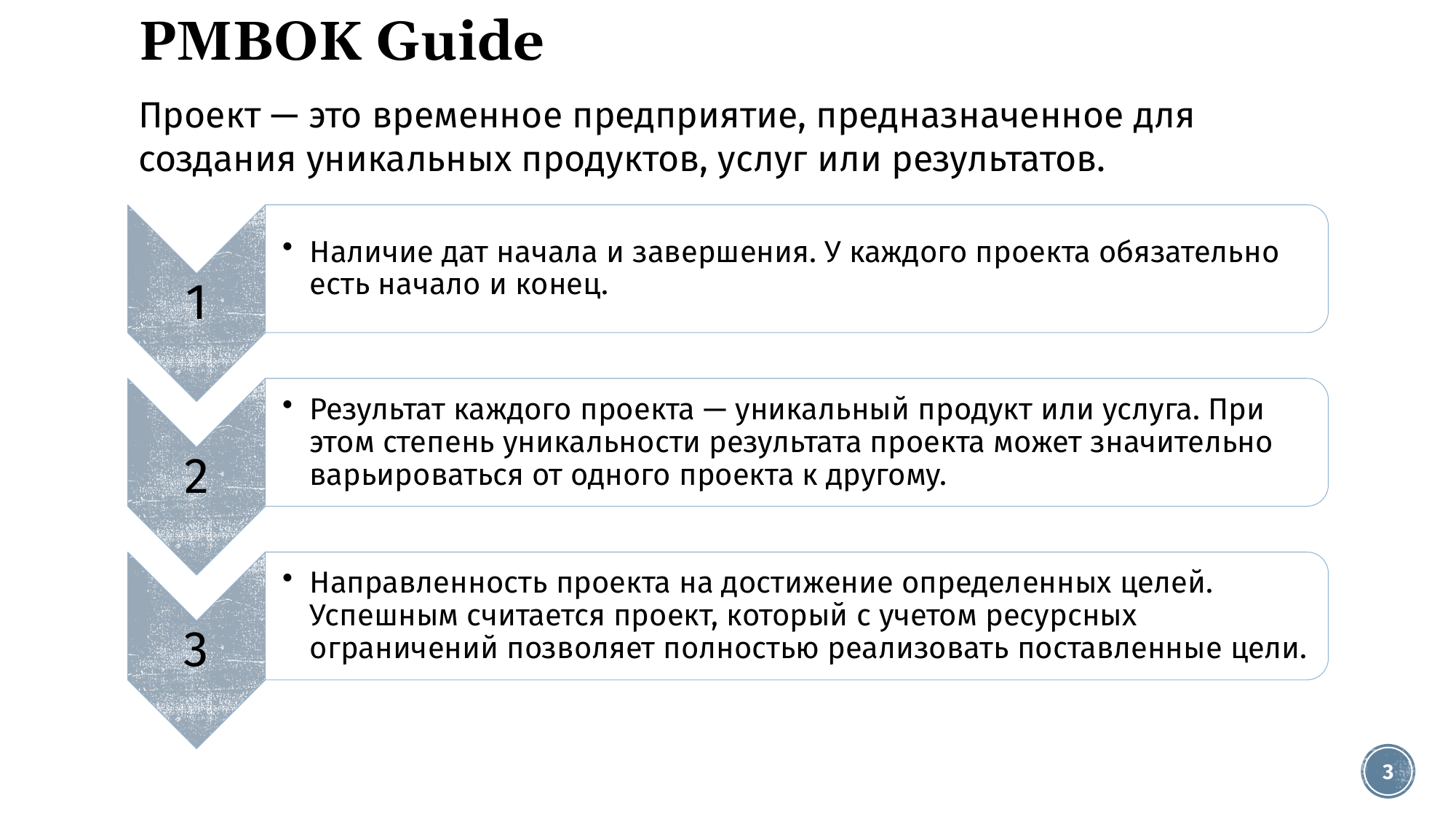

# PMBOK Guide
Проект — это временное предприятие, предназначенное для создания уникальных продуктов, услуг или результатов.
1
Наличие дат начала и завершения. У каждого проекта обязательно есть начало и конец.
2
Результат каждого проекта — уникальный продукт или услуга. При этом степень уникальности результата проекта может значительно варьироваться от одного проекта к другому.
3
Направленность проекта на достижение определенных целей. Успешным считается проект, который с учетом ресурсных ограничений позволяет полностью реализовать поставленные цели.
3